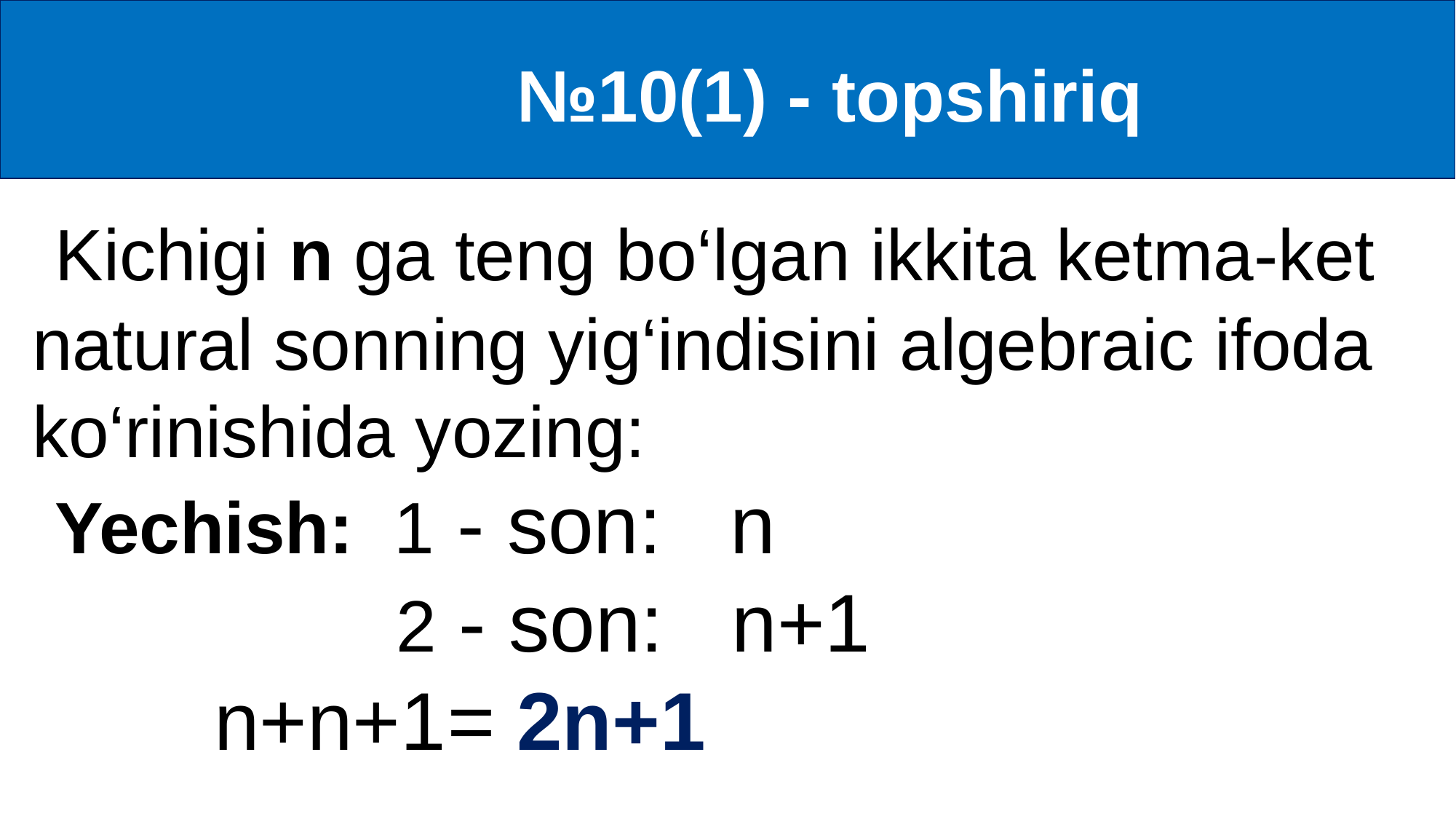

№10(1) - topshiriq
 Kichigi n ga teng bo‘lgan ikkita ketma-ket natural sonning yig‘indisini algebraic ifoda ko‘rinishida yozing:
 Yechish:  1 - son:   n
                2 - son:   n+1
        n+n+1= 2n+1